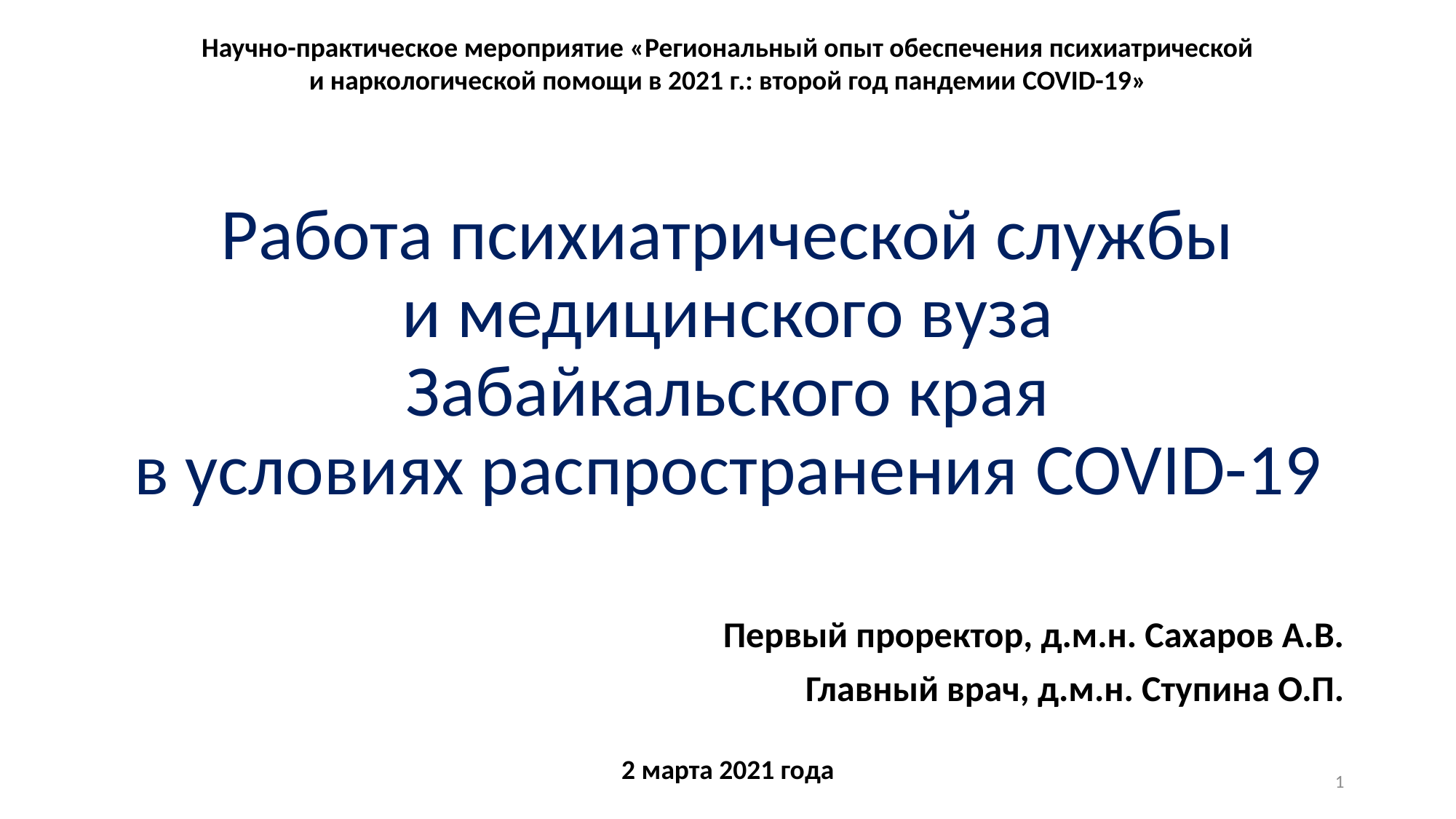

Научно-практическое мероприятие «Региональный опыт обеспечения психиатрической
и наркологической помощи в 2021 г.: второй год пандемии COVID-19»
# Работа психиатрической службы и медицинского вуза Забайкальского края в условиях распространения COVID-19
Первый проректор, д.м.н. Сахаров А.В.
Главный врач, д.м.н. Ступина О.П.
2 марта 2021 года
1